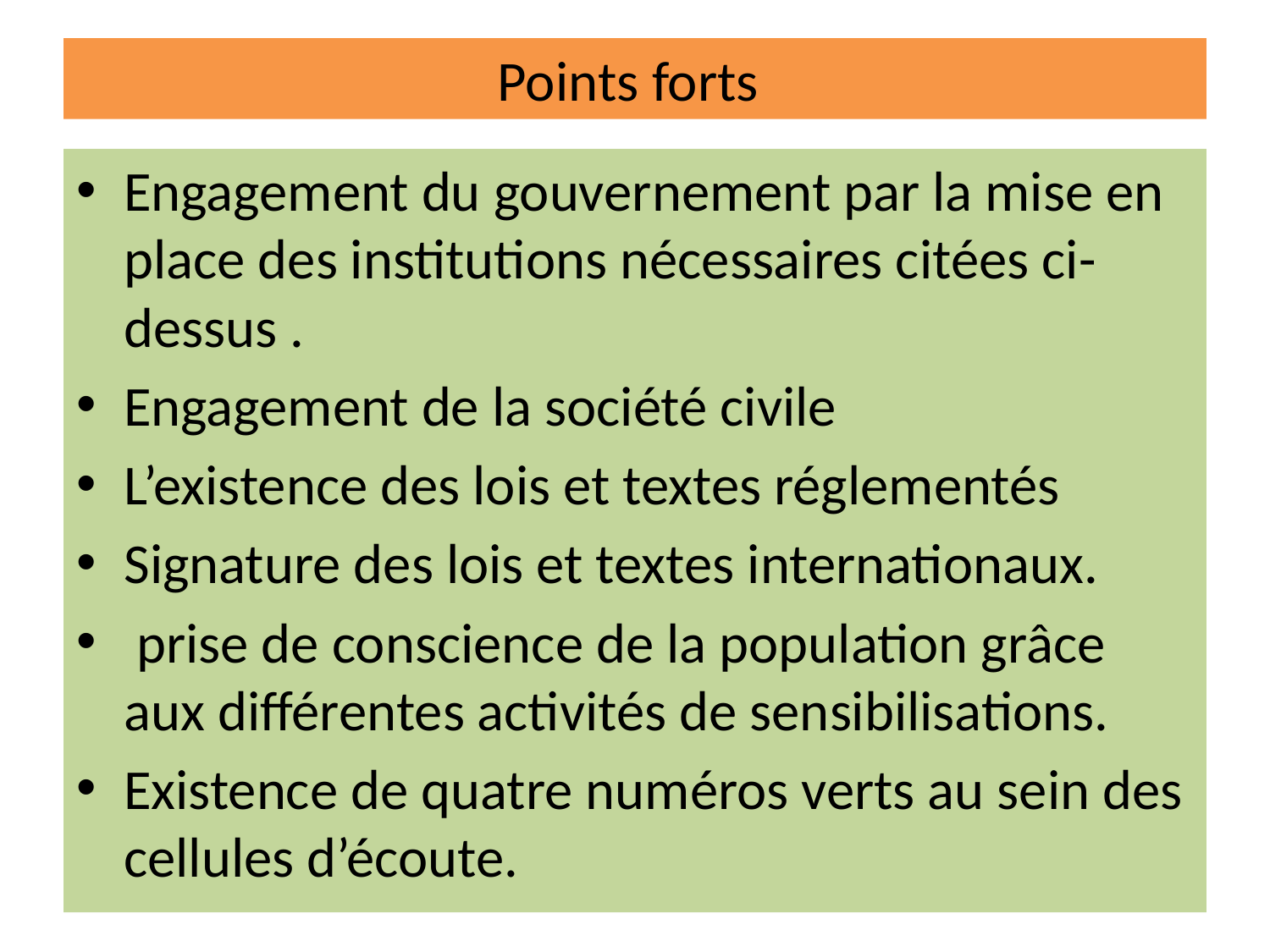

# Points forts
Engagement du gouvernement par la mise en place des institutions nécessaires citées ci-dessus .
Engagement de la société civile
L’existence des lois et textes réglementés
Signature des lois et textes internationaux.
 prise de conscience de la population grâce aux différentes activités de sensibilisations.
Existence de quatre numéros verts au sein des cellules d’écoute.